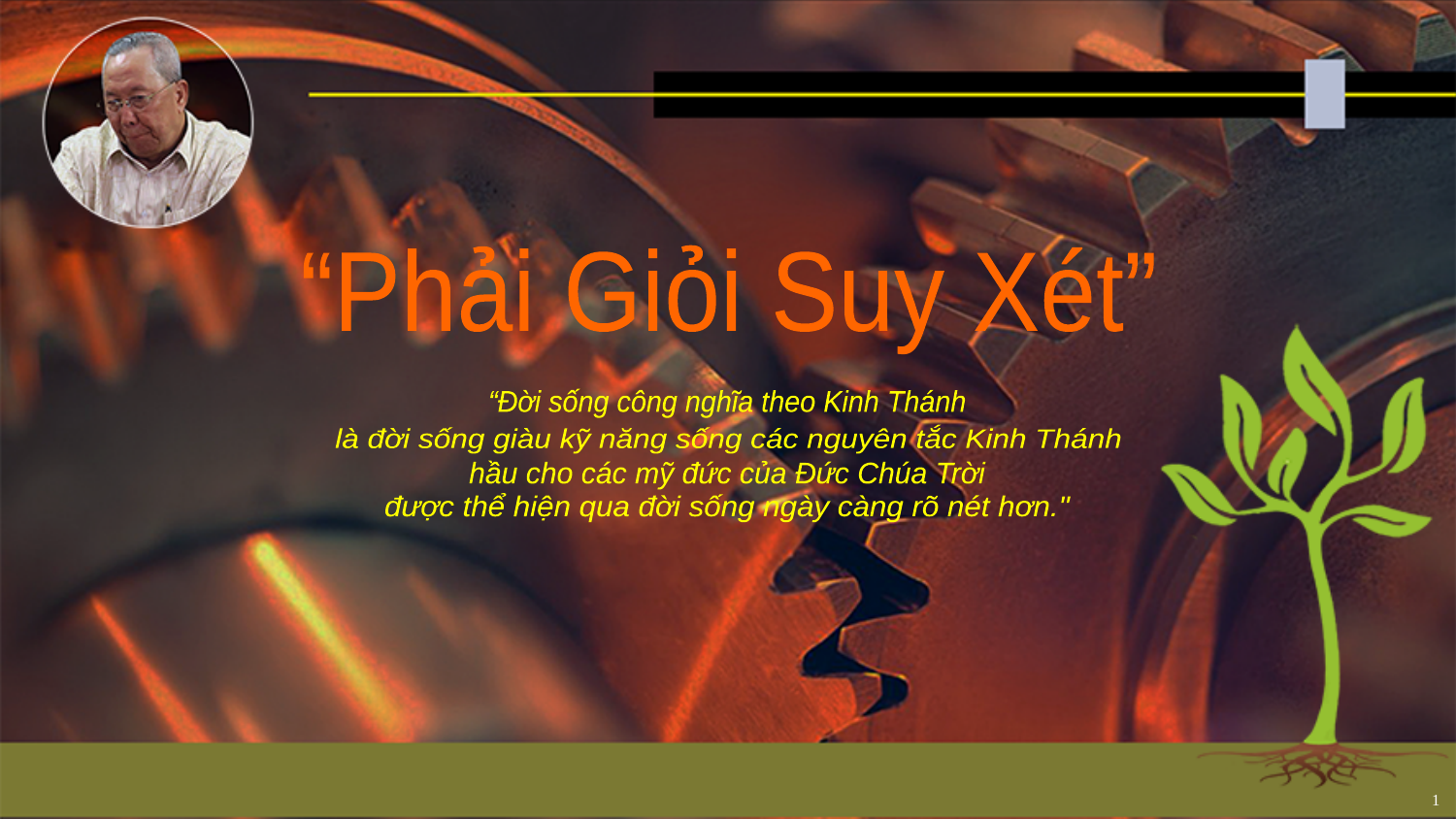

“Phải Giỏi Suy Xét”
“Đời sống công nghĩa theo Kinh Thánh
là đời sống giàu kỹ năng sống các nguyên tắc Kinh Thánh
hầu cho các mỹ đức của Đức Chúa Trời
được thể hiện qua đời sống ngày càng rõ nét hơn."
1